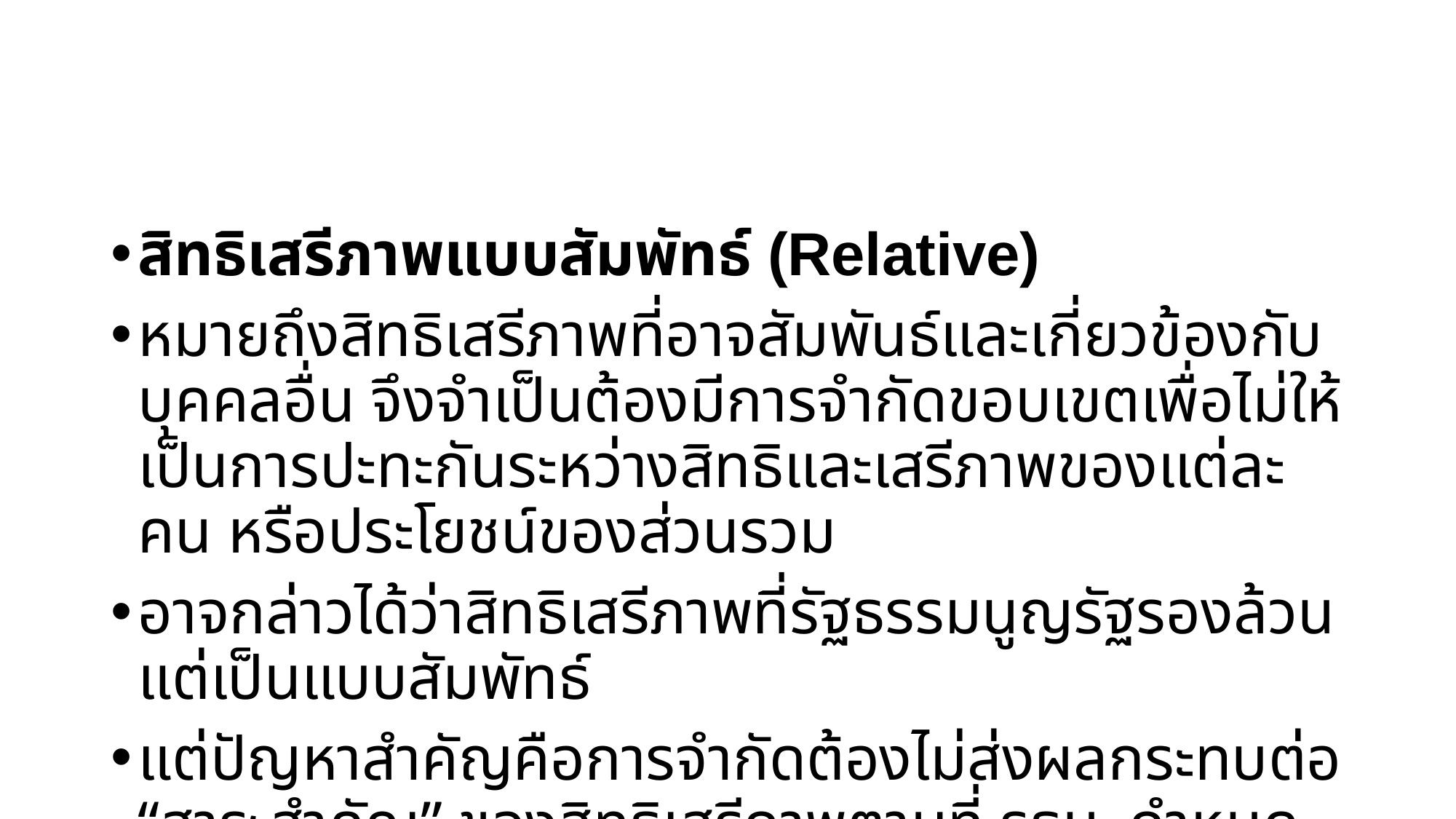

#
สิทธิเสรีภาพแบบสัมพัทธ์ (Relative)
หมายถึงสิทธิเสรีภาพที่อาจสัมพันธ์และเกี่ยวข้องกับบุคคลอื่น จึงจำเป็นต้องมีการจำกัดขอบเขตเพื่อไม่ให้เป็นการปะทะกันระหว่างสิทธิและเสรีภาพของแต่ละคน หรือประโยชน์ของส่วนรวม
อาจกล่าวได้ว่าสิทธิเสรีภาพที่รัฐธรรมนูญรัฐรองล้วนแต่เป็นแบบสัมพัทธ์
แต่ปัญหาสำคัญคือการจำกัดต้องไม่ส่งผลกระทบต่อ “สาระสำคัญ” ของสิทธิเสรีภาพตามที่ รธน. กำหนดไว้